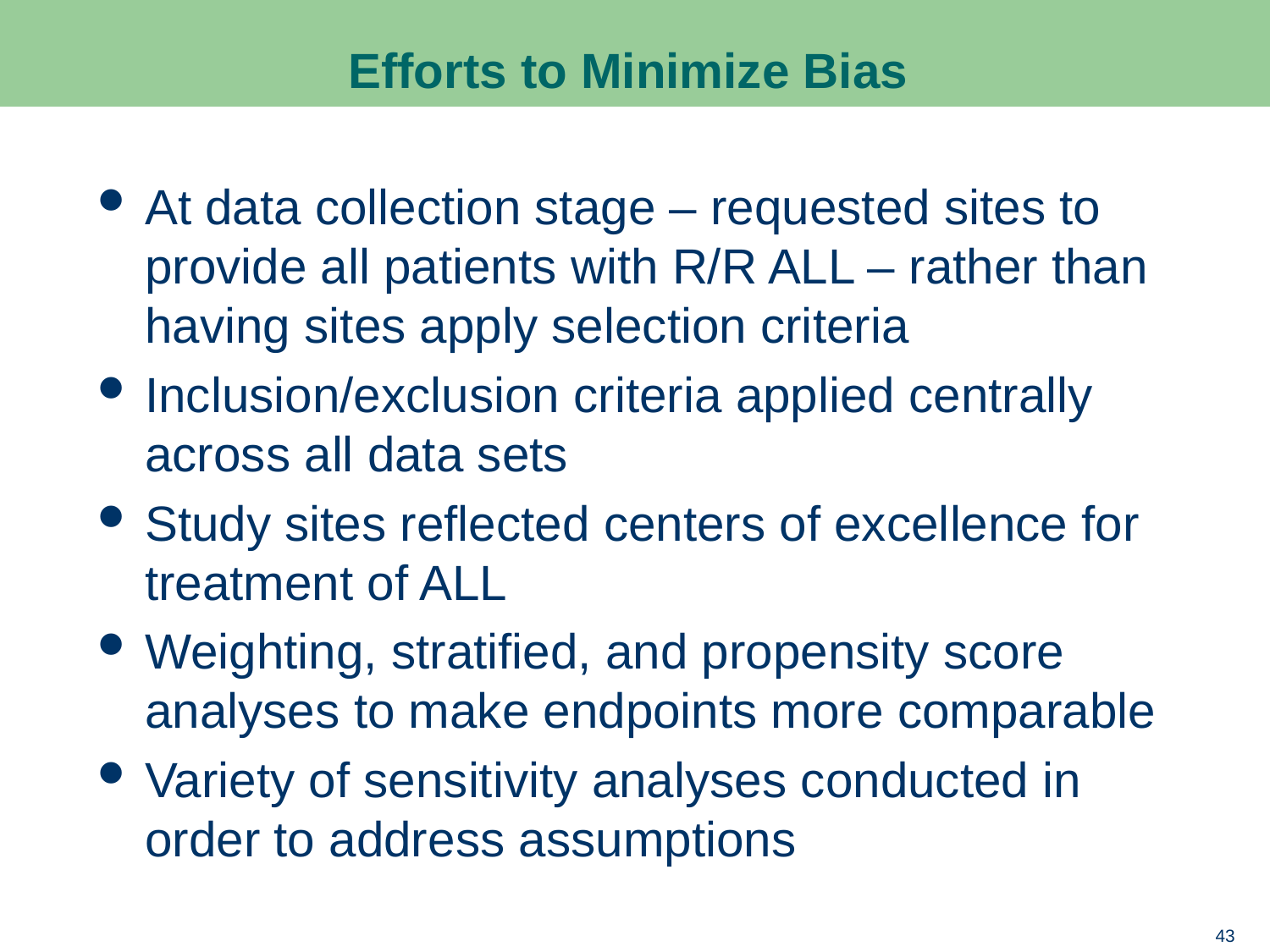

# Efforts to Minimize Bias
At data collection stage – requested sites to provide all patients with R/R ALL – rather than having sites apply selection criteria
Inclusion/exclusion criteria applied centrally across all data sets
Study sites reflected centers of excellence for treatment of ALL
Weighting, stratified, and propensity score analyses to make endpoints more comparable
Variety of sensitivity analyses conducted in order to address assumptions